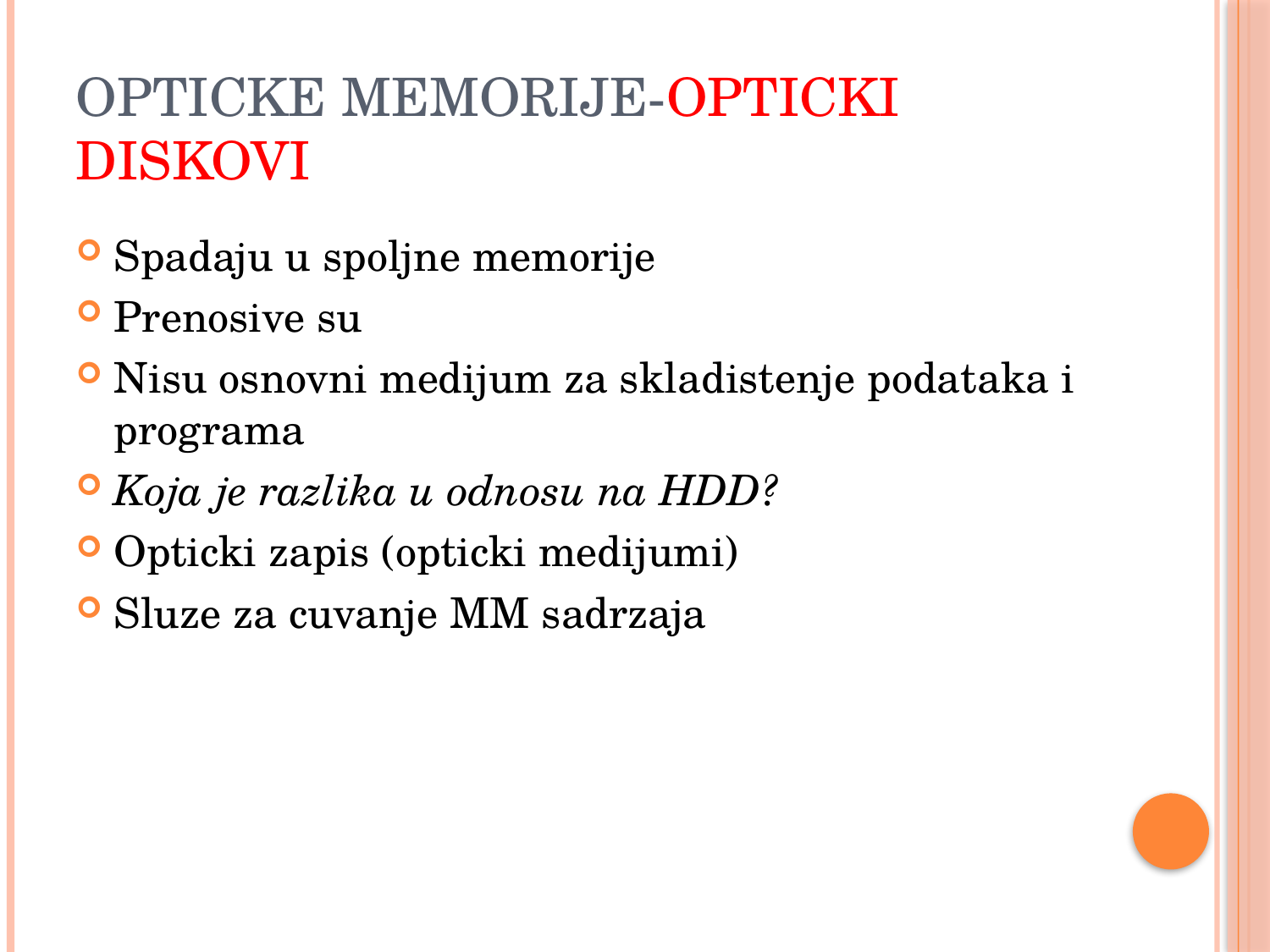

# Opticke memorije-Opticki diskovi
Spadaju u spoljne memorije
Prenosive su
Nisu osnovni medijum za skladistenje podataka i programa
Koja je razlika u odnosu na HDD?
Opticki zapis (opticki medijumi)
Sluze za cuvanje MM sadrzaja